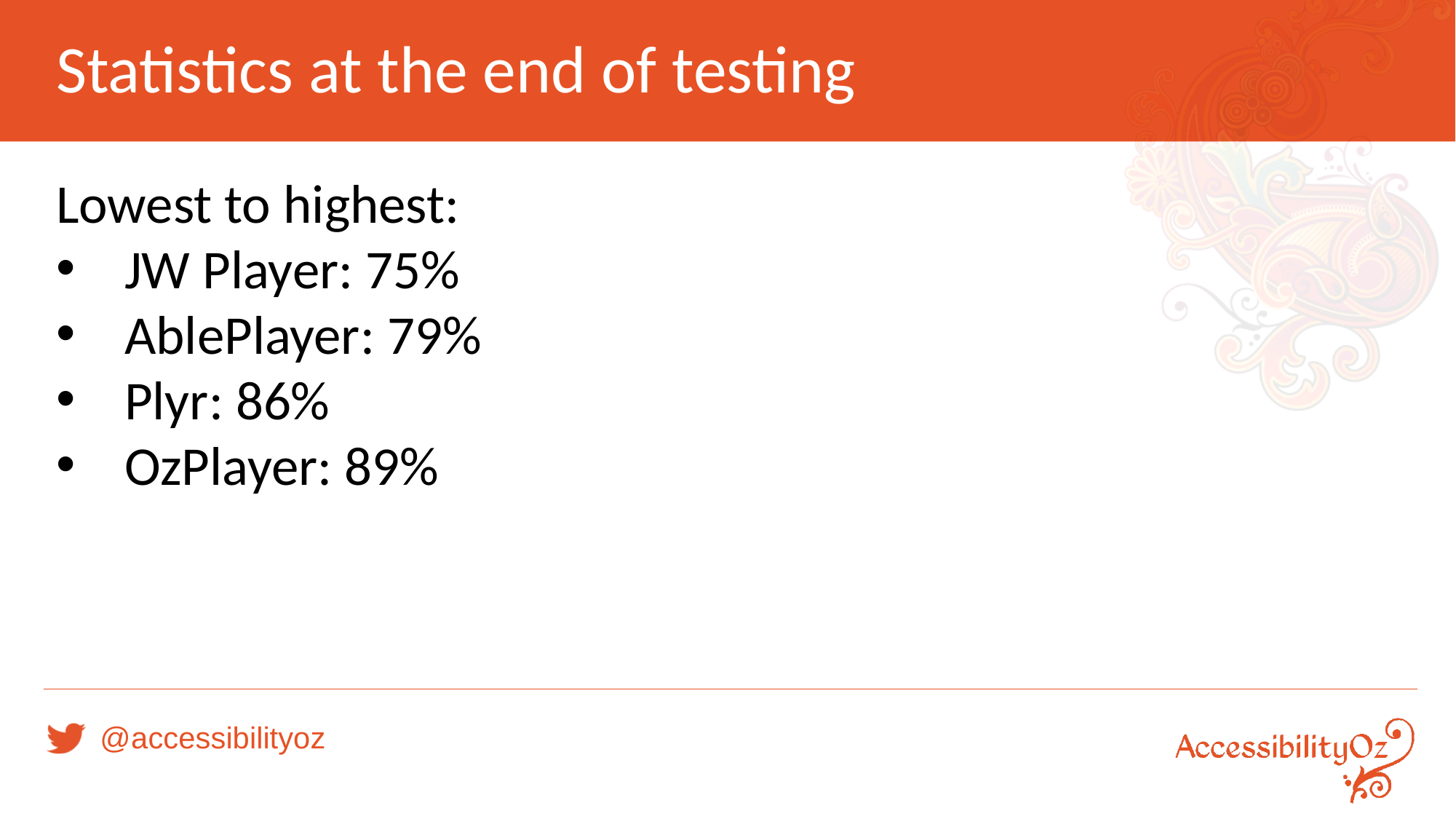

# Statistics at the end of testing
Lowest to highest:
JW Player: 75%
AblePlayer: 79%
Plyr: 86%
OzPlayer: 89%